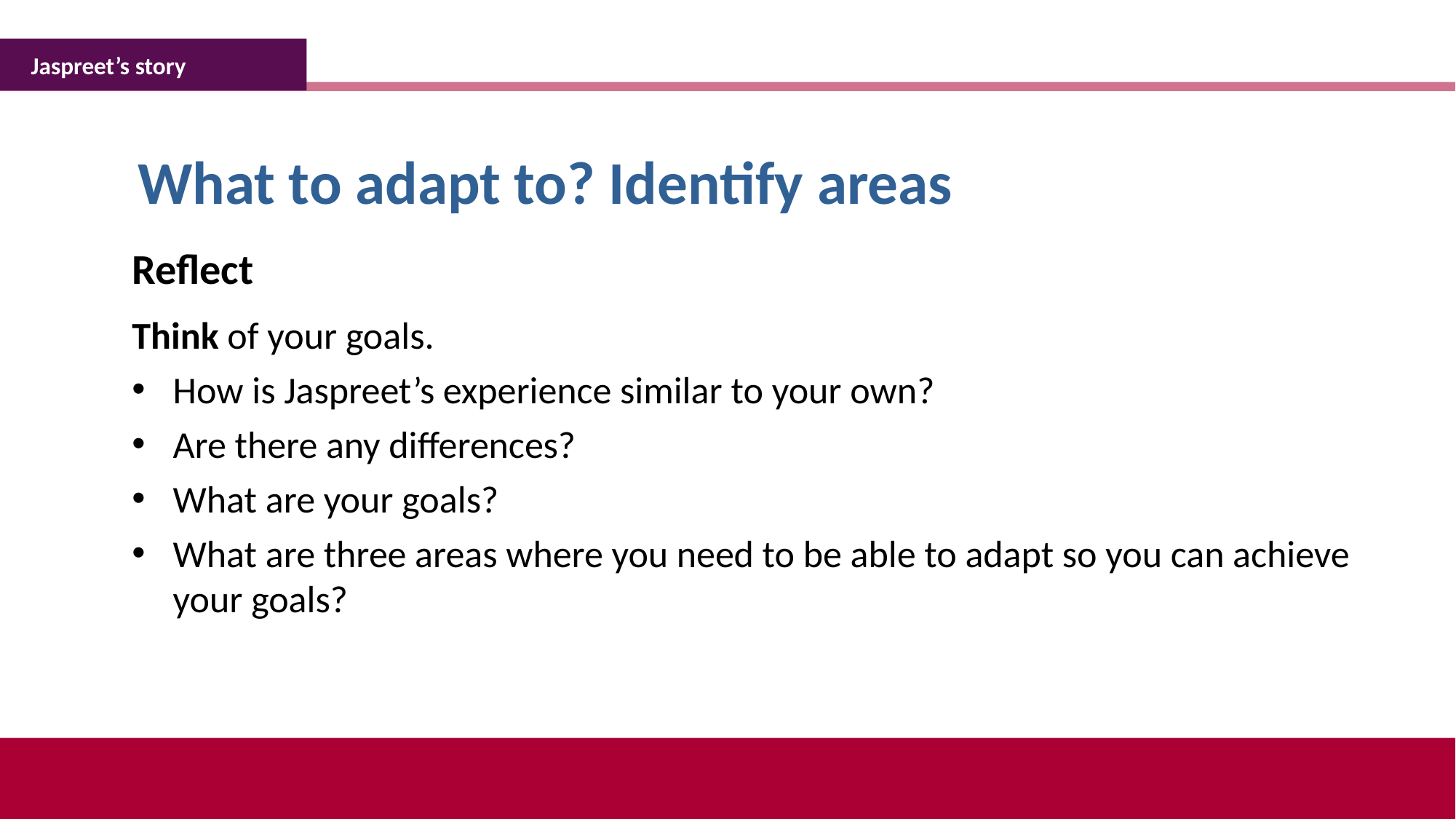

Jaspreet’s story
What to adapt to? Identify areas
Reflect
Think of your goals.
How is Jaspreet’s experience similar to your own?
Are there any differences?
What are your goals?
What are three areas where you need to be able to adapt so you can achieve your goals?